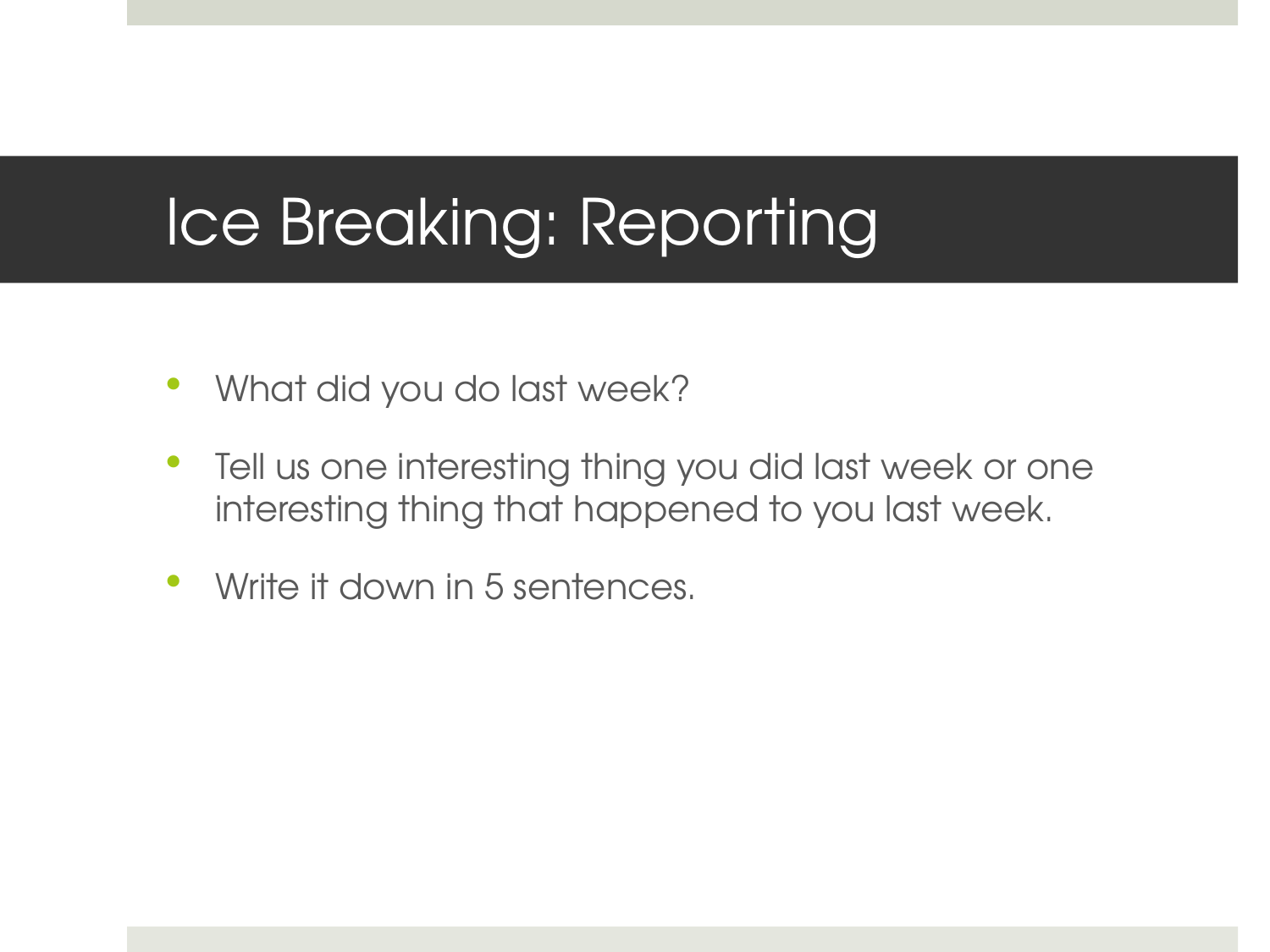

# Ice Breaking: Reporting
What did you do last week?
Tell us one interesting thing you did last week or one interesting thing that happened to you last week.
Write it down in 5 sentences.